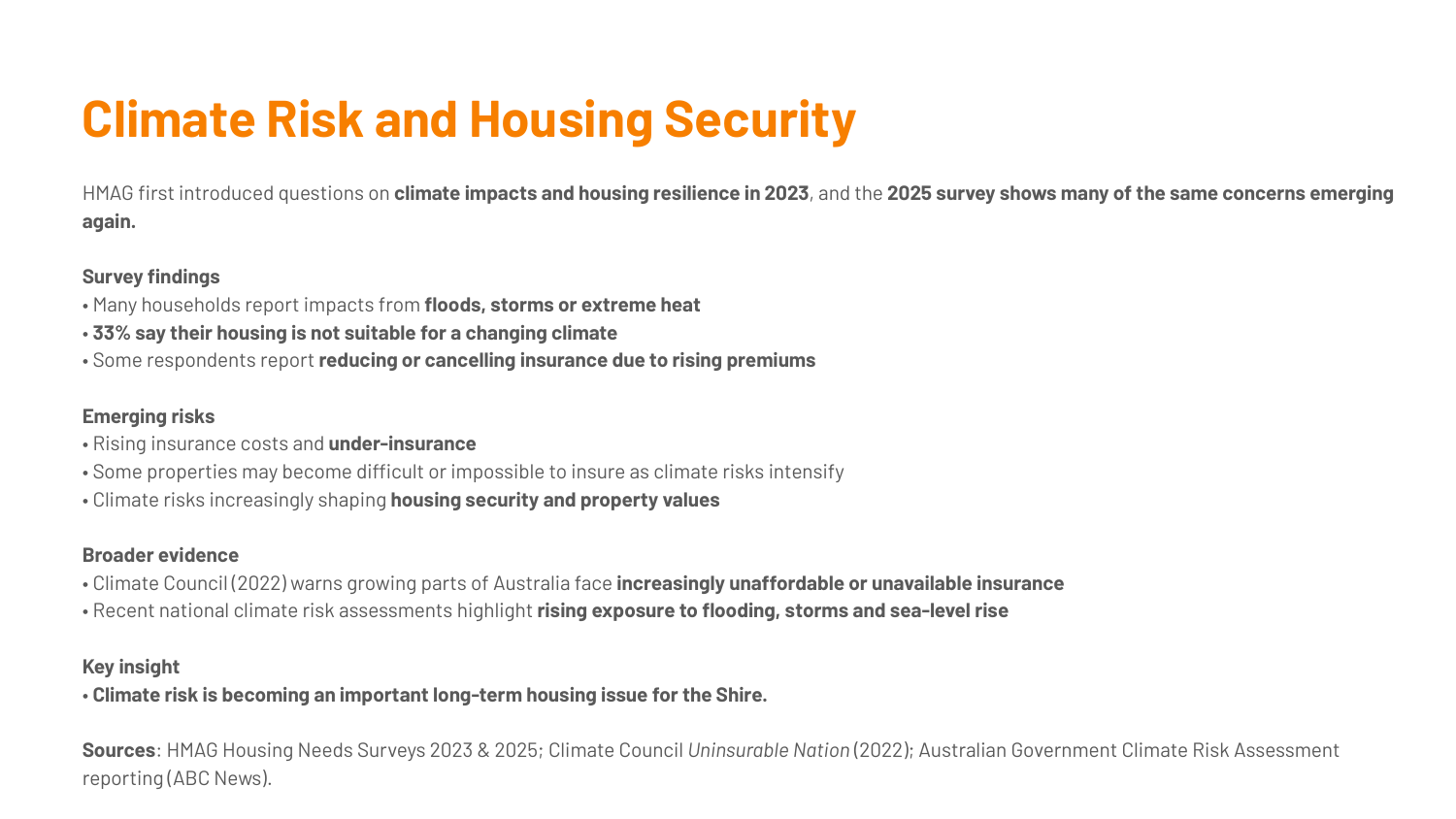

# Climate Risk and Housing Security
HMAG first introduced questions on climate impacts and housing resilience in 2023, and the 2025 survey shows many of the same concerns emerging again.
Survey findings
• Many households report impacts from floods, storms or extreme heat
• 33% say their housing is not suitable for a changing climate
• Some respondents report reducing or cancelling insurance due to rising premiums

Emerging risks
• Rising insurance costs and under-insurance
• Some properties may become difficult or impossible to insure as climate risks intensify
• Climate risks increasingly shaping housing security and property values
Broader evidence
• Climate Council (2022) warns growing parts of Australia face increasingly unaffordable or unavailable insurance
• Recent national climate risk assessments highlight rising exposure to flooding, storms and sea-level rise

Key insight
• Climate risk is becoming an important long-term housing issue for the Shire.

Sources: HMAG Housing Needs Surveys 2023 & 2025; Climate Council Uninsurable Nation (2022); Australian Government Climate Risk Assessment reporting (ABC News).